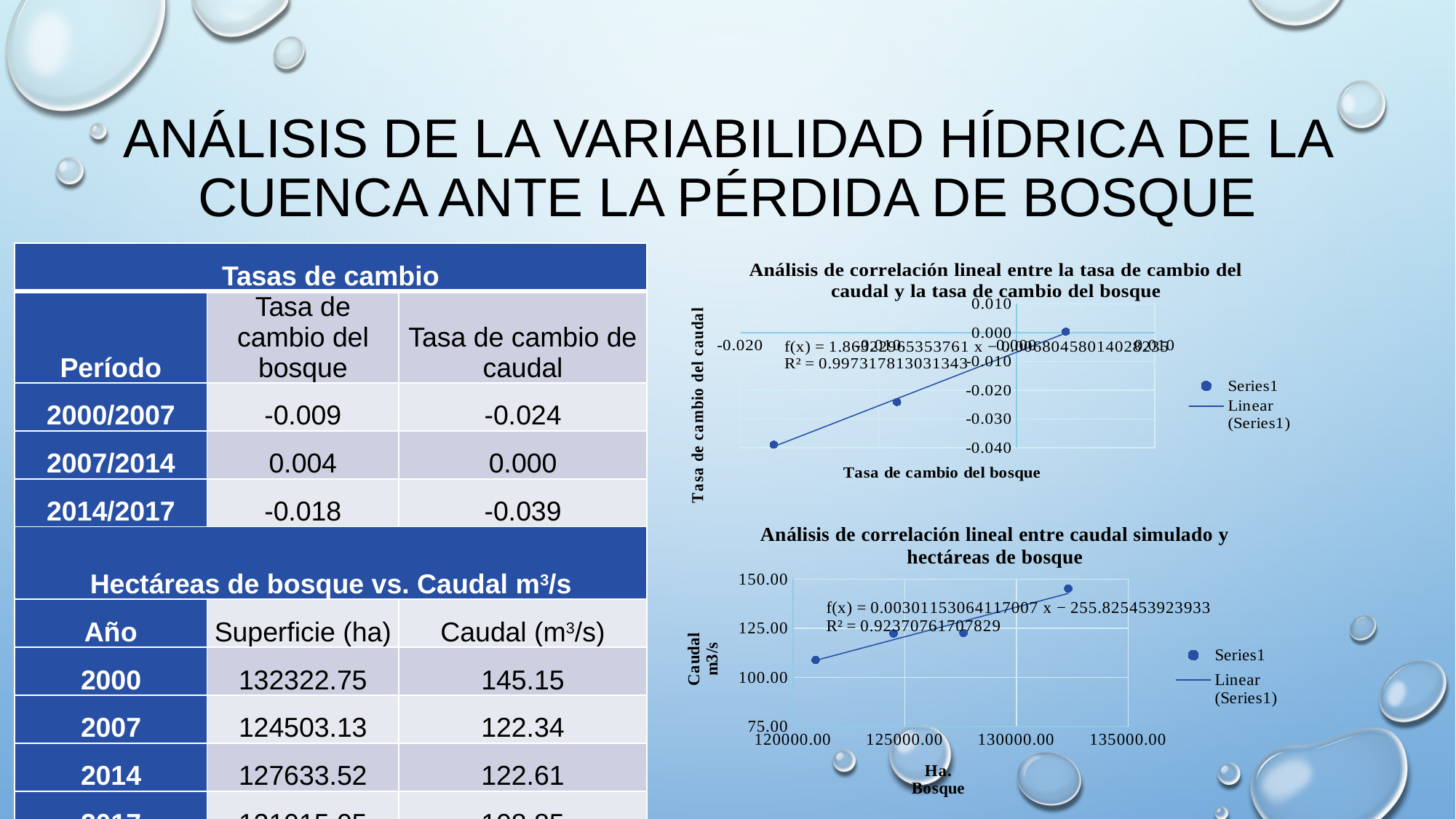

# Análisis de la variabilidad hídrica de la cuenca ante la pérdida de bosque
| Tasas de cambio |  |  |
| --- | --- | --- |
| Período | Tasa de cambio del bosque | Tasa de cambio de caudal |
| 2000/2007 | -0.009 | -0.024 |
| 2007/2014 | 0.004 | 0.000 |
| 2014/2017 | -0.018 | -0.039 |
| Hectáreas de bosque vs. Caudal m3/s |  |  |
| Año | Superficie (ha) | Caudal (m3/s) |
| 2000 | 132322.75 | 145.15 |
| 2007 | 124503.13 | 122.34 |
| 2014 | 127633.52 | 122.61 |
| 2017 | 121015.05 | 108.85 |

### Chart: Análisis de correlación lineal entre la tasa de cambio del caudal y la tasa de cambio del bosque

| Category |  |
|---|---|

### Chart: Análisis de correlación lineal entre caudal simulado y hectáreas de bosque

| Category |  |
|---|---|